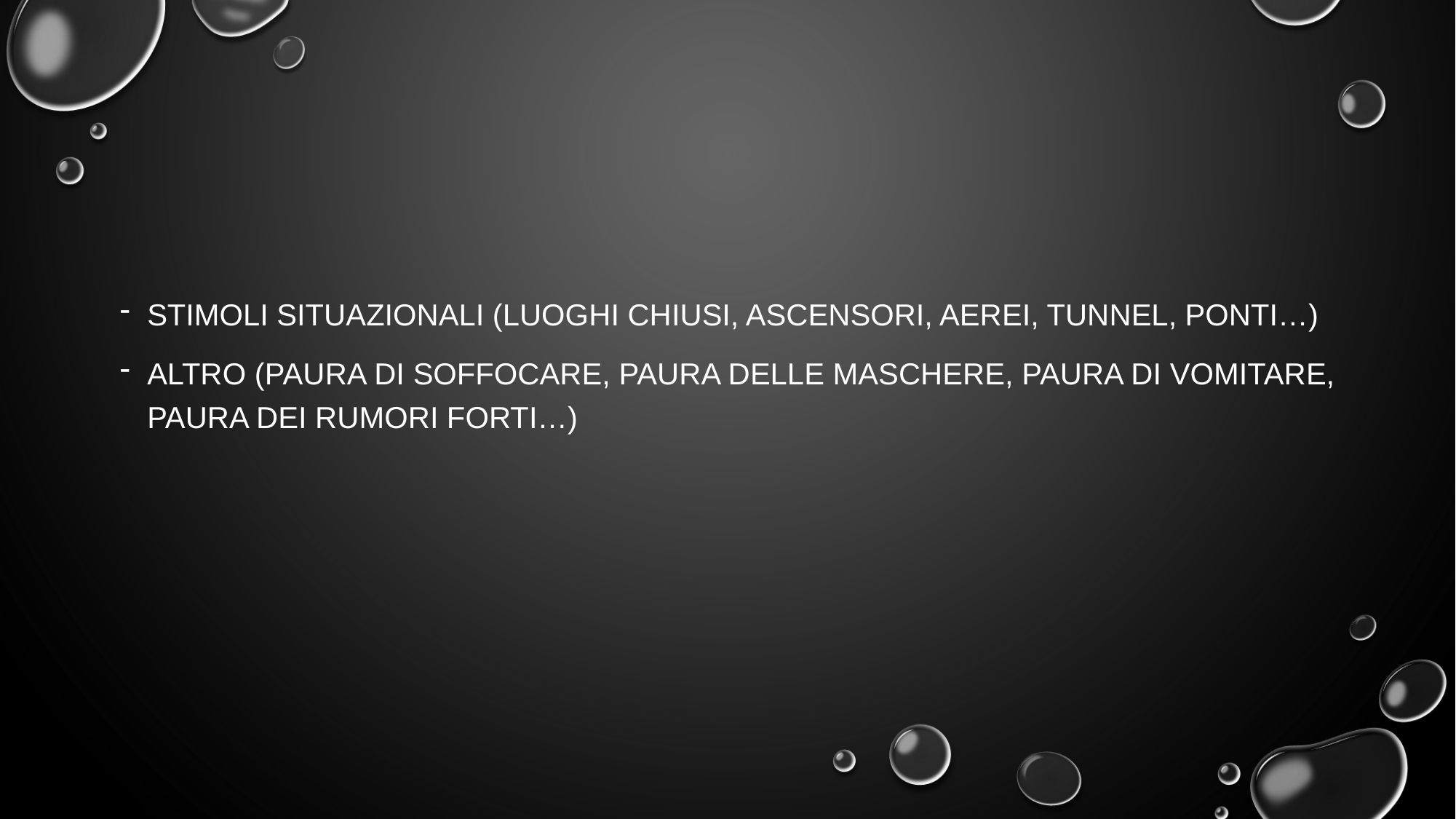

#
Stimoli situazionali (luoghi chiusi, ascensori, aerei, tunnel, ponti…)
Altro (paura di soffocare, paura delle maschere, paura di vomitare, paura dei rumori forti…)